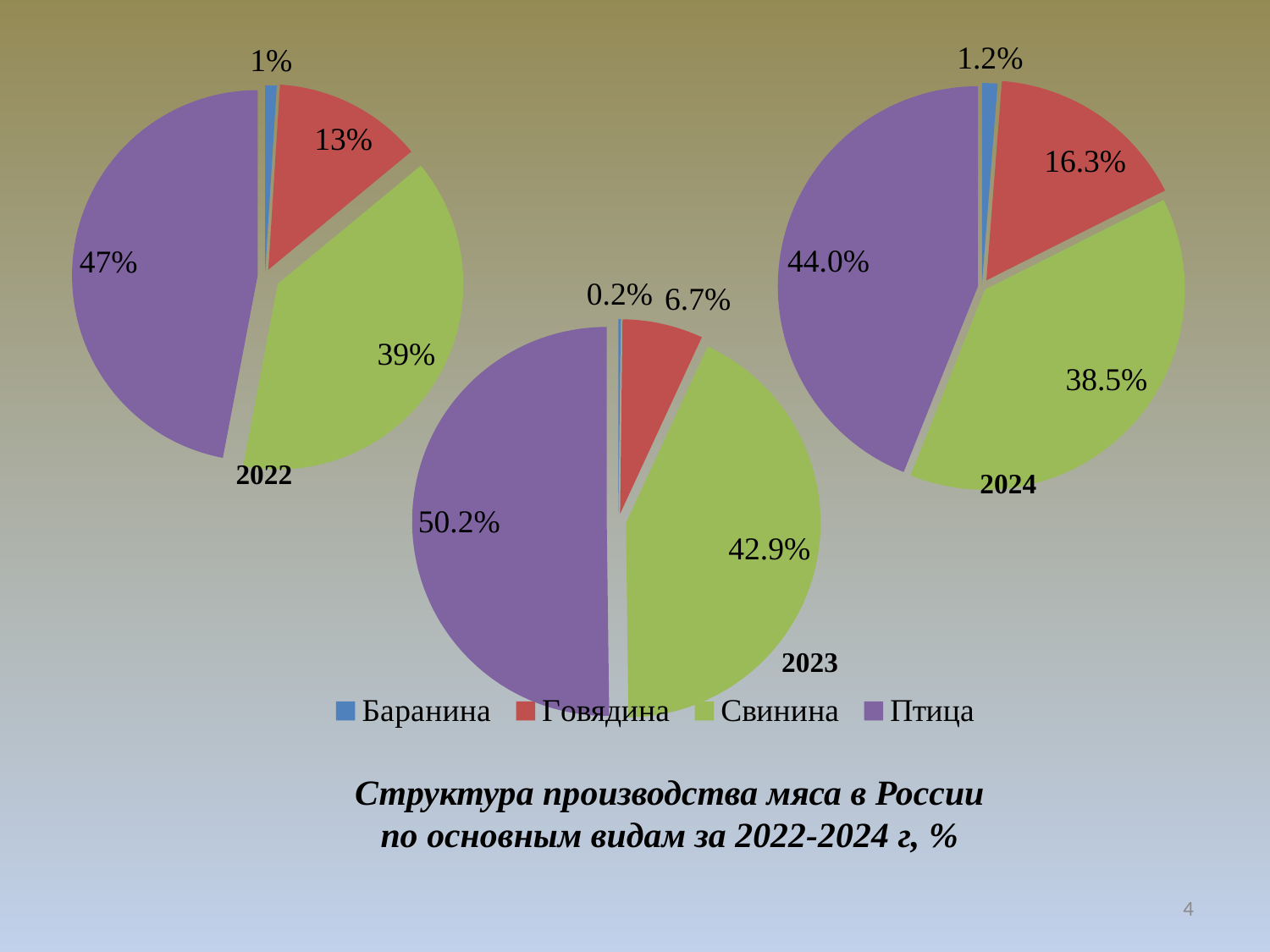

### Chart

| Category | Столбец1 |
|---|---|
| Баранина | 0.010000000000000002 |
| Говядина | 0.13 |
| Свинина | 0.39000000000000007 |
| Птица | 0.47000000000000003 |

### Chart

| Category | Продажи |
|---|---|
| Баранина | 1.2 |
| Говядина | 15.8 |
| Свинина | 37.2 |
| Птица | 42.5 |

### Chart

| Category | Продажи |
|---|---|
| Баранина | 0.2 |
| Говядина | 6.7 |
| Свинина | 42.9 |
| Птица | 50.2 |
2022
2024
2023
Структура производства мяса в России по основным видам за 2022-2024 г, %
4